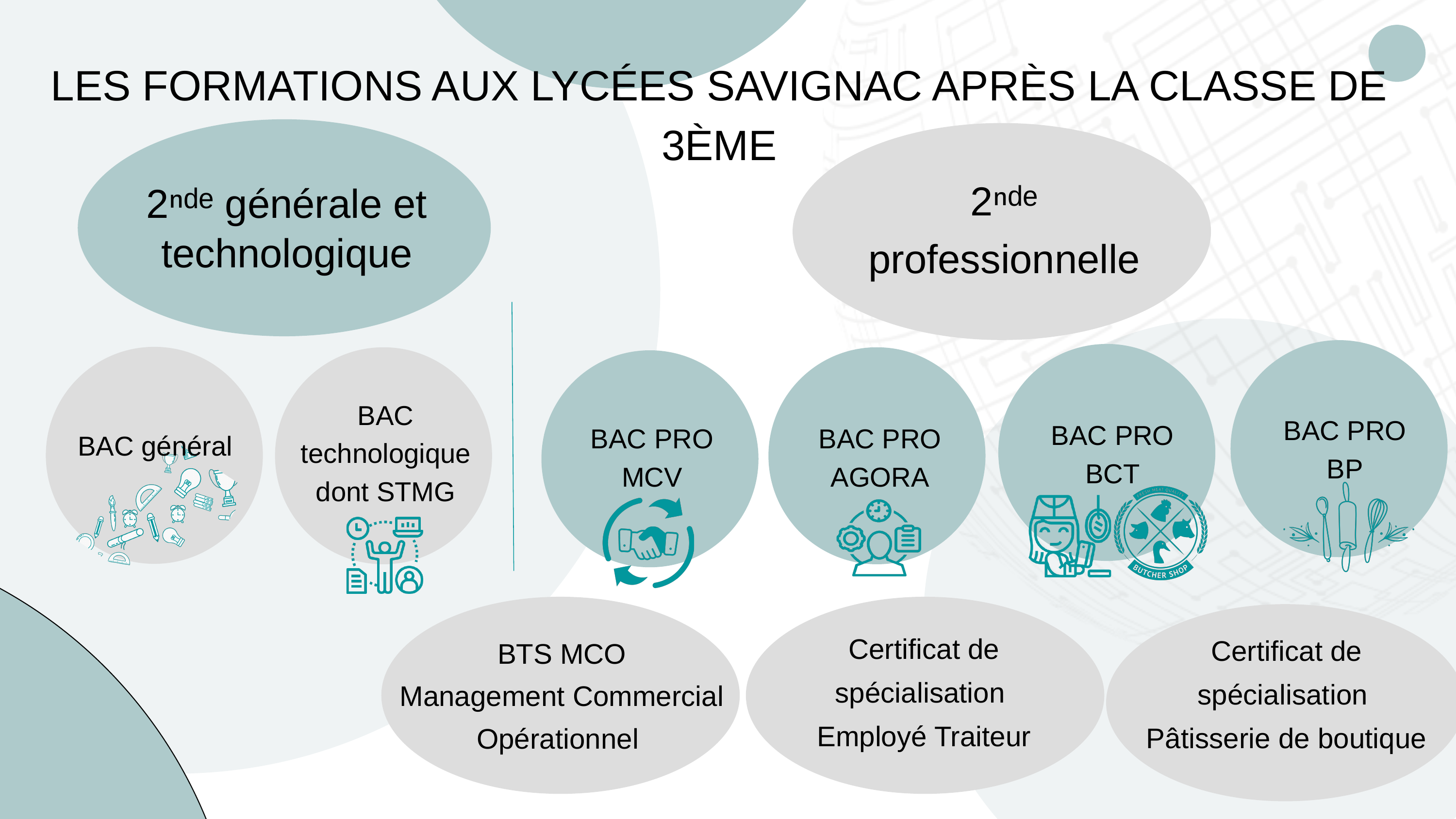

LES FORMATIONS AUX LYCÉES SAVIGNAC APRÈS LA CLASSE DE 3ÈME

2ⁿᵈᵉ professionnelle

2ⁿᵈᵉ générale et technologique

BAC
technologique
dont STMG

BAC PRO BP
BAC PRO BCT
BAC PRO MCV
BAC PRO AGORA
BAC général

Certificat de spécialisation
Employé Traiteur

Certificat de spécialisation
Pâtisserie de boutique

BTS MCO
Management Commercial Opérationnel